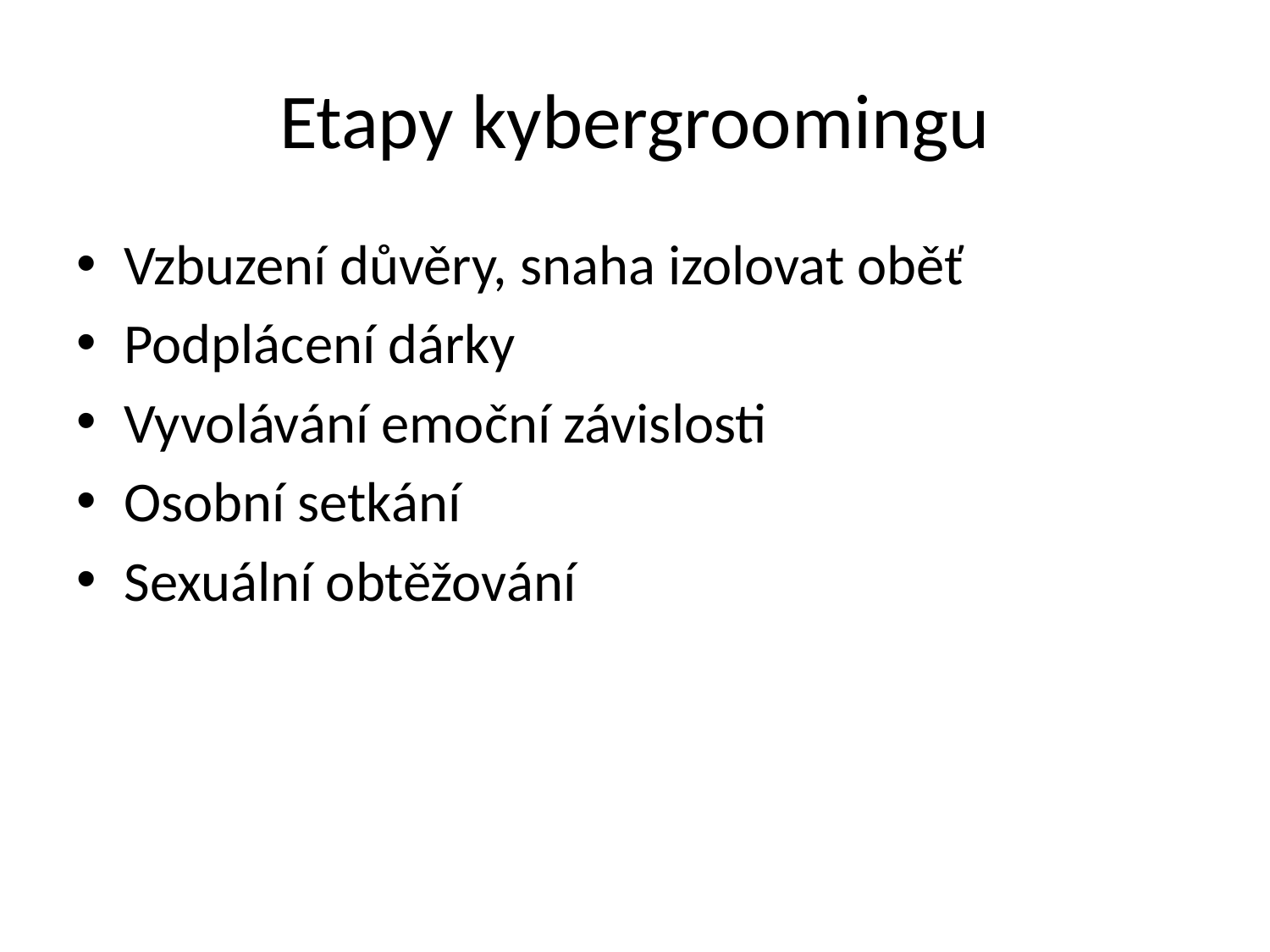

# Etapy kybergroomingu
Vzbuzení důvěry, snaha izolovat oběť
Podplácení dárky
Vyvolávání emoční závislosti
Osobní setkání
Sexuální obtěžování